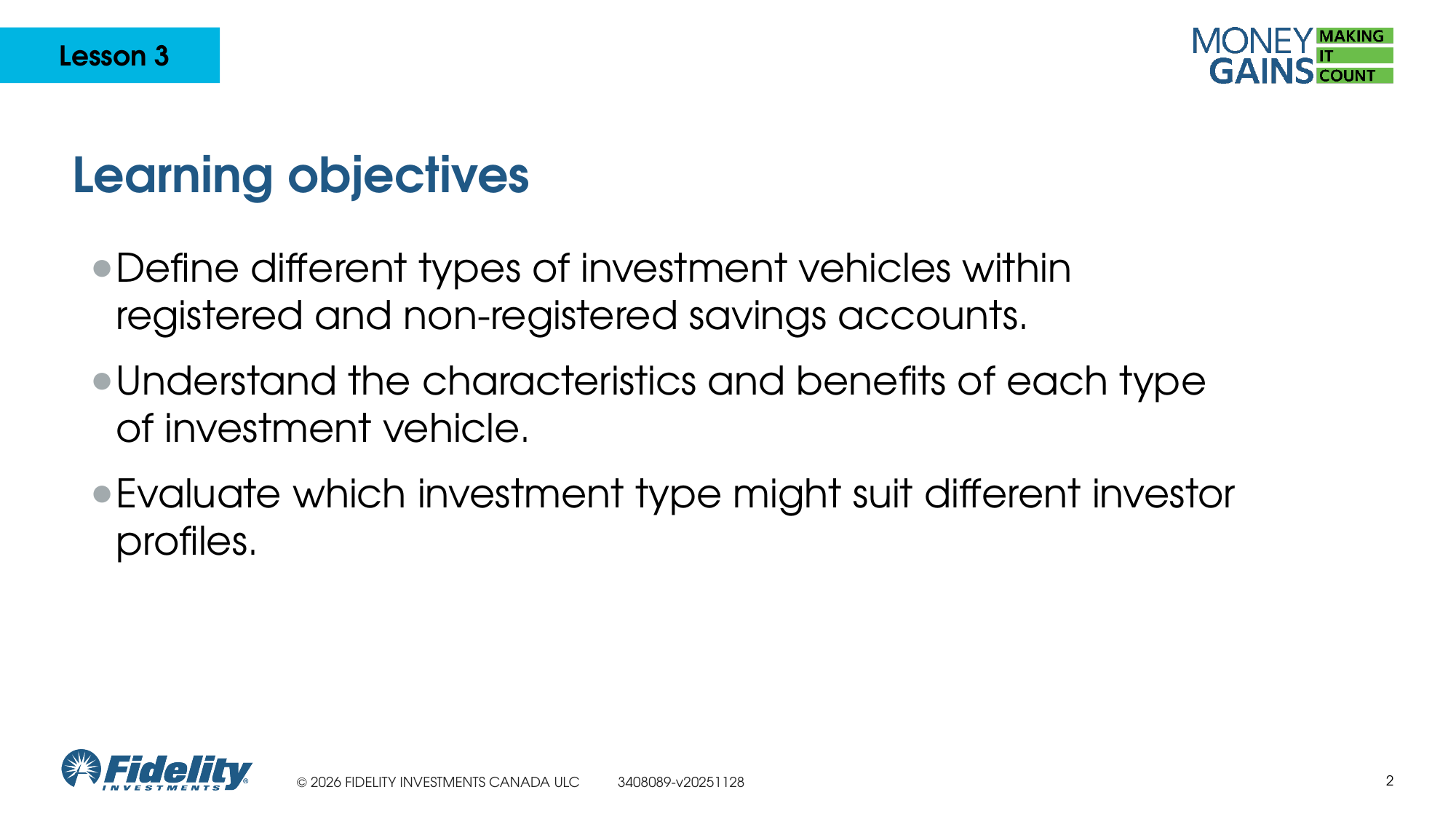

# Learning objectives
Define different types of investment vehicles within registered and non-registered savings accounts.
Understand the characteristics and benefits of each type of investment vehicle.
Evaluate which investment type might suit different investor profiles.
2